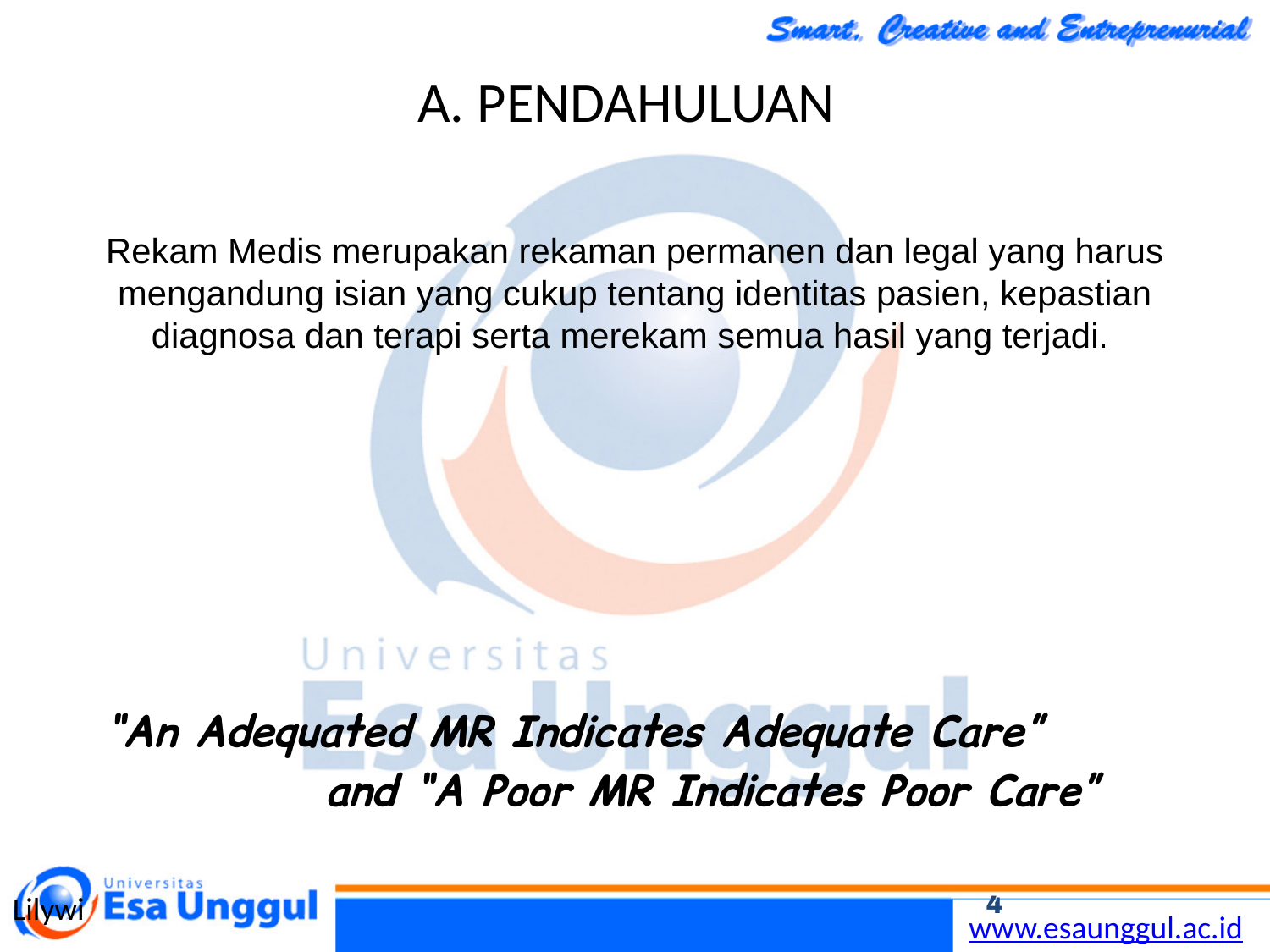

# A. PENDAHULUAN
Rekam Medis merupakan rekaman permanen dan legal yang harus mengandung isian yang cukup tentang identitas pasien, kepastian diagnosa dan terapi serta merekam semua hasil yang terjadi.
“An Adequated MR Indicates Adequate Care”
            and “A Poor MR Indicates Poor Care”

Lilywi
4